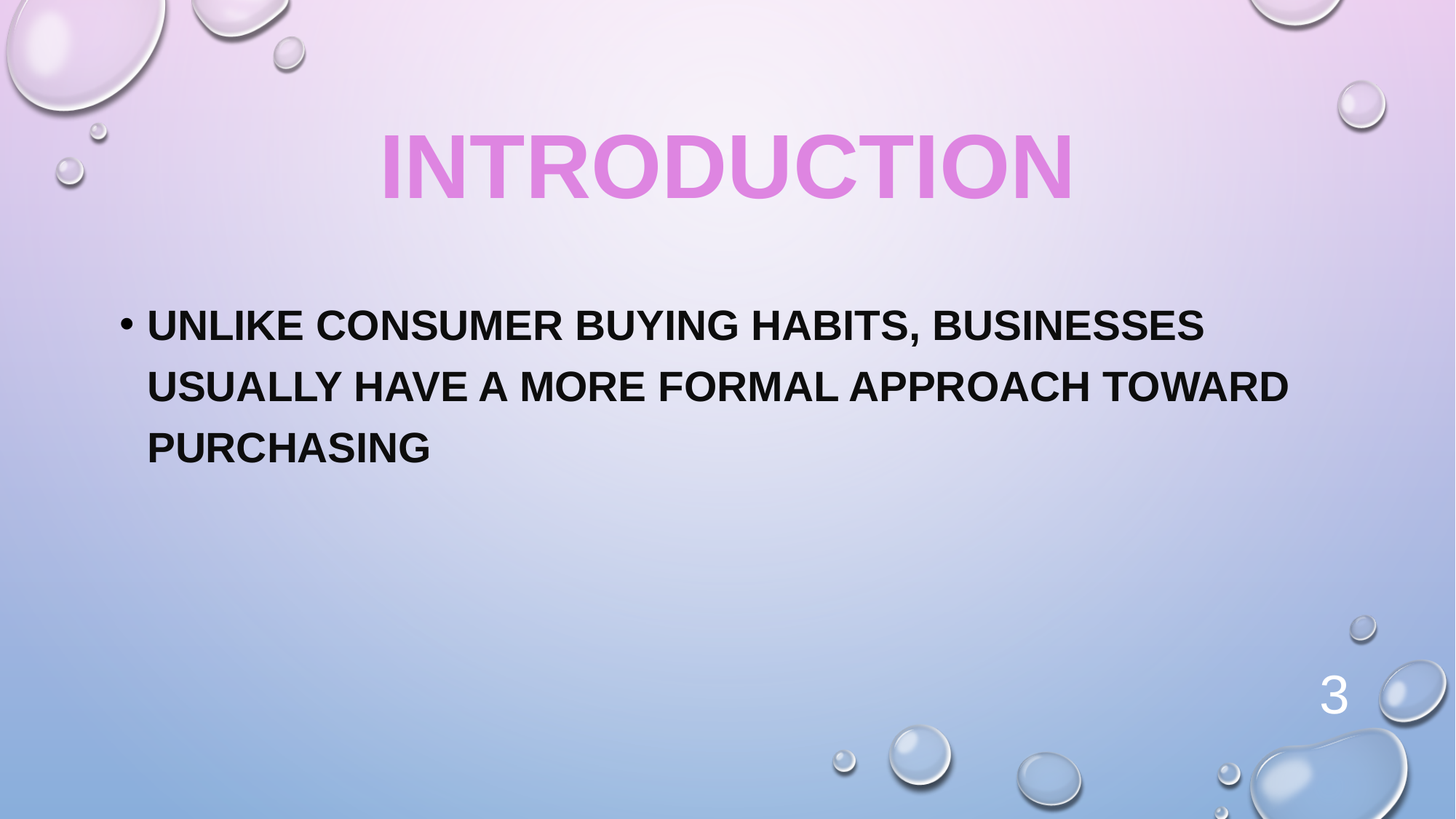

# INTRODUCTION
Unlike consumer buying habits, businesses usually have a more formal approach toward purchasing
3